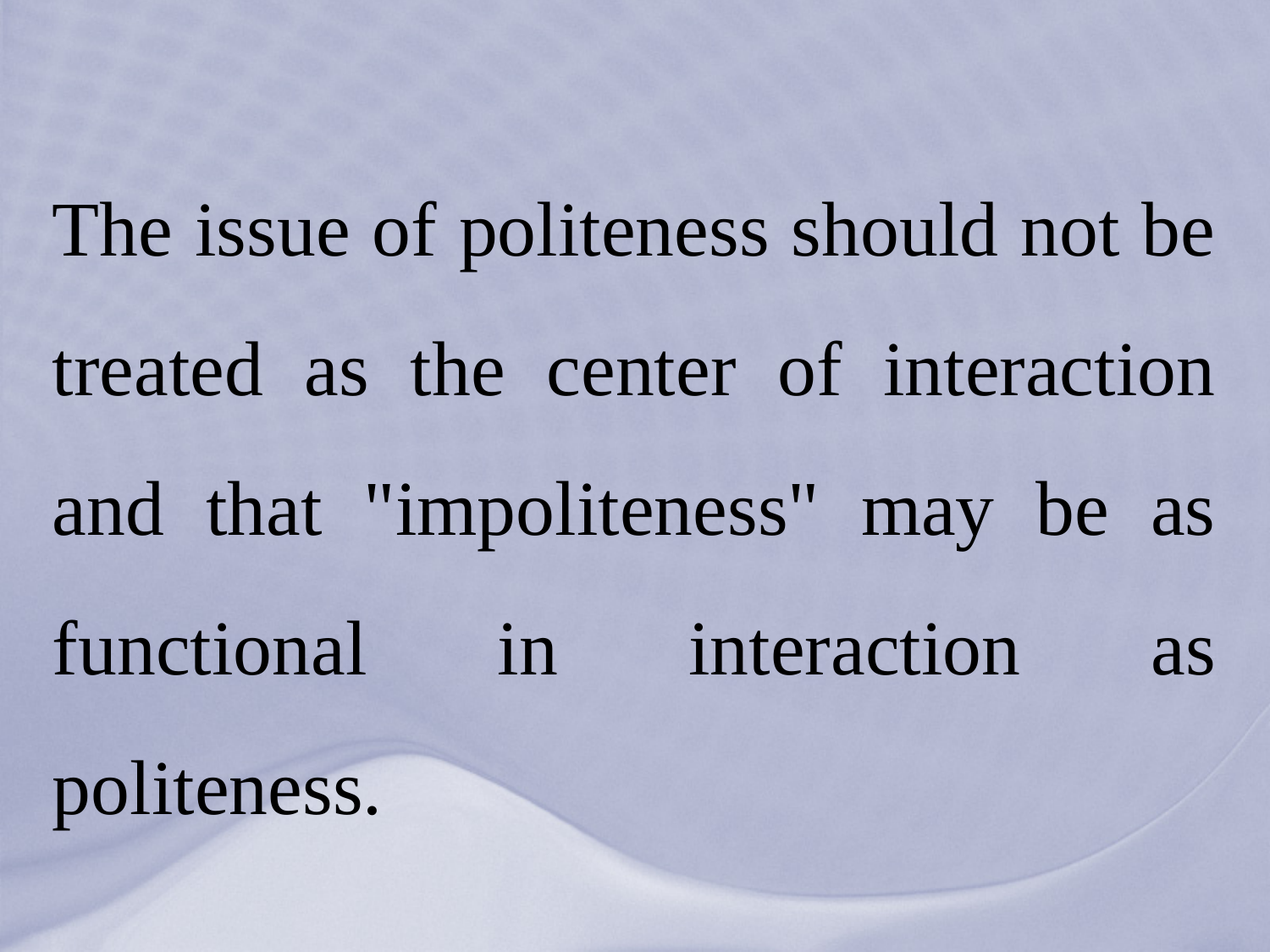

# The issue of politeness should not be treated as the center of interaction and that "impoliteness" may be as functional in interaction as politeness.